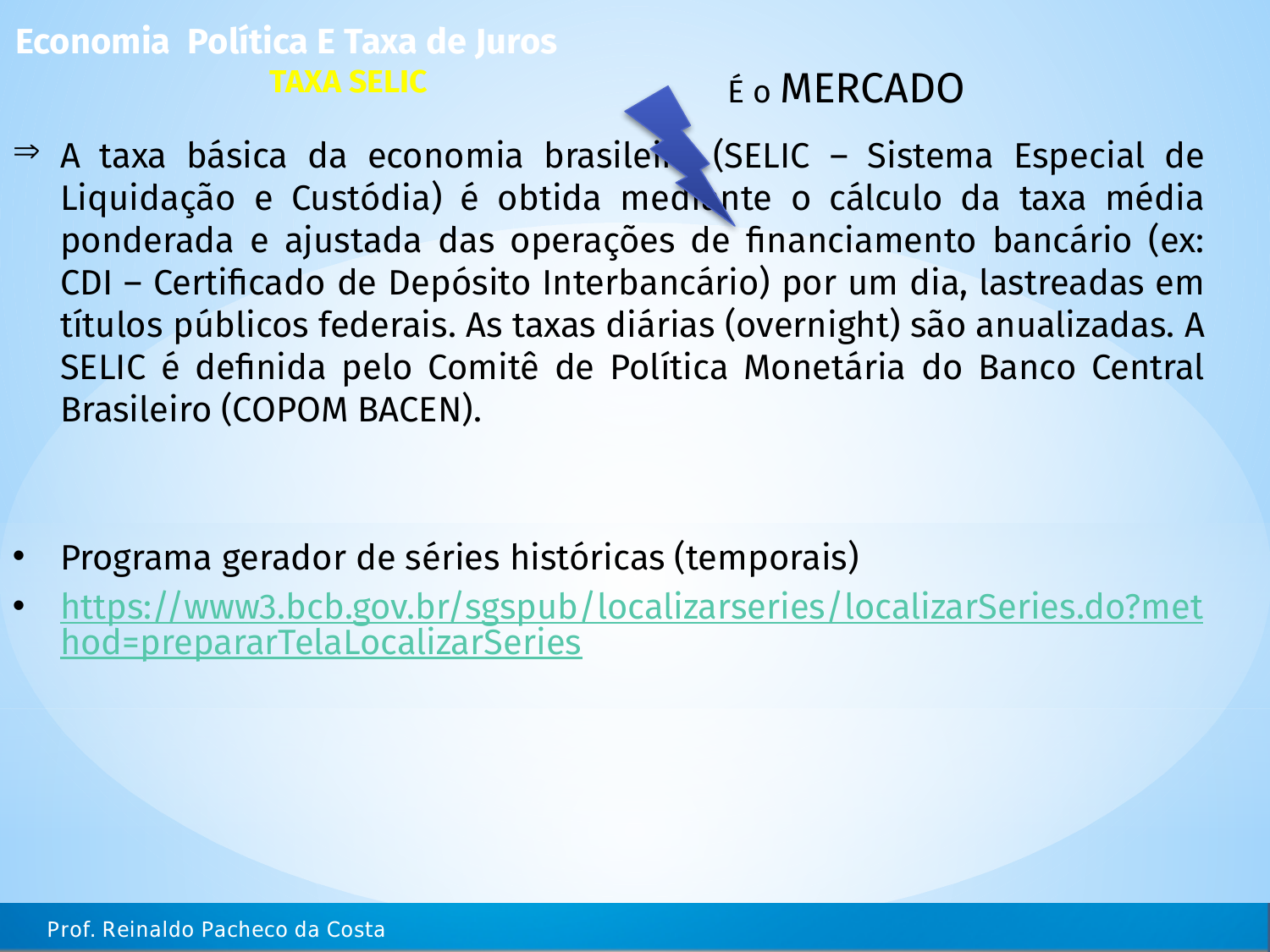

Economia  Política E Taxa de Juros
TAXA SELIC

É o MERCADO

A taxa básica da economia brasileira (SELIC – Sistema Especial de Liquidação e Custódia) é obtida mediante o cálculo da taxa média ponderada e ajustada das operações de financiamento bancário (ex: CDI – Certificado de Depósito Interbancário) por um dia, lastreadas em títulos públicos federais. As taxas diárias (overnight) são anualizadas. A SELIC é definida pelo Comitê de Política Monetária do Banco Central Brasileiro (COPOM BACEN).

Programa gerador de séries históricas (temporais)
https://www3.bcb.gov.br/sgspub/localizarseries/localizarSeries.do?method=prepararTelaLocalizarSeries